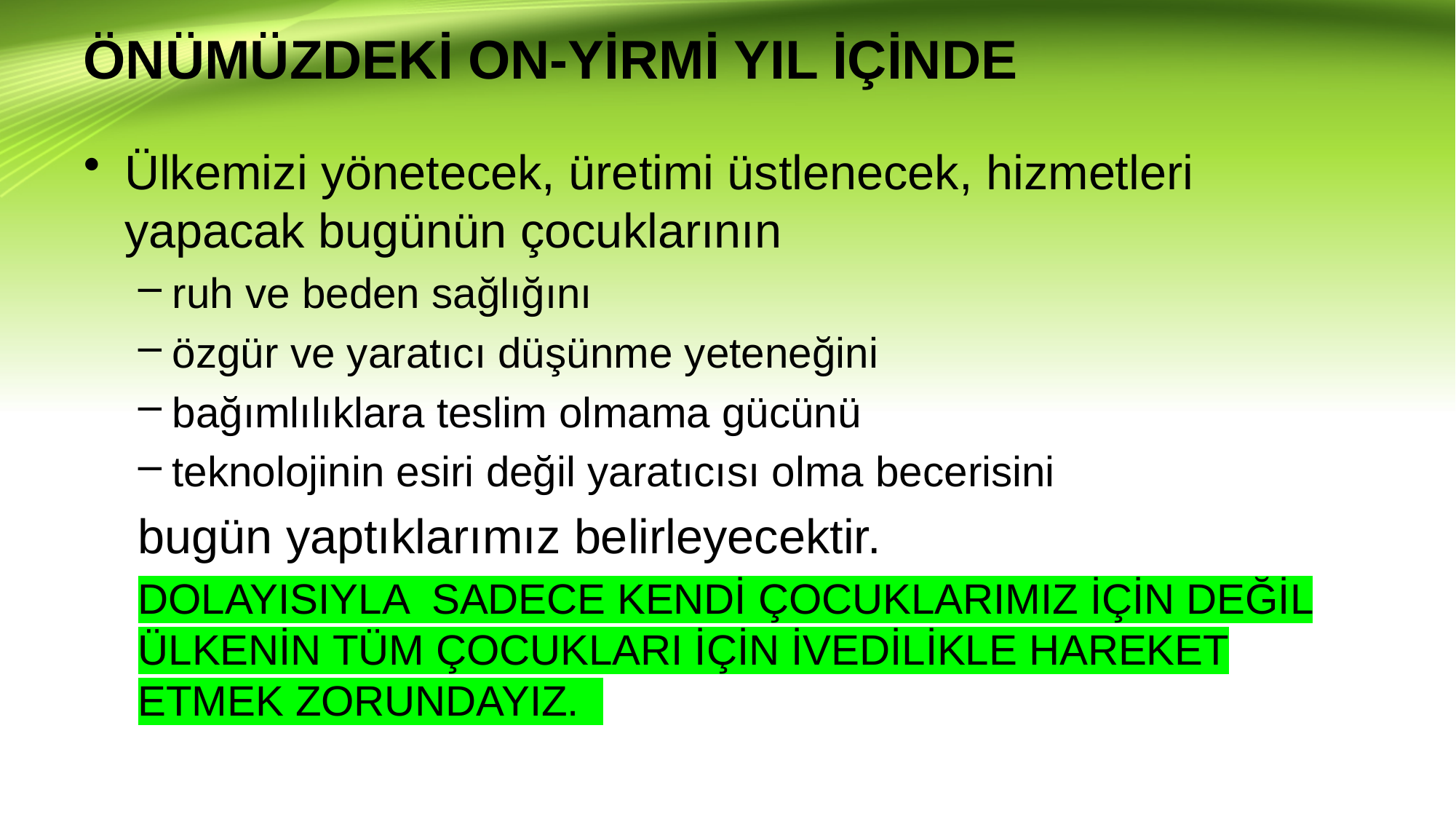

# ÖNÜMÜZDEKİ ON-YİRMİ YIL İÇİNDE
Ülkemizi yönetecek, üretimi üstlenecek, hizmetleri yapacak bugünün çocuklarının
ruh ve beden sağlığını
özgür ve yaratıcı düşünme yeteneğini
bağımlılıklara teslim olmama gücünü
teknolojinin esiri değil yaratıcısı olma becerisini
bugün yaptıklarımız belirleyecektir.
DOLAYISIYLA  SADECE KENDİ ÇOCUKLARIMIZ İÇİN DEĞİL ÜLKENİN TÜM ÇOCUKLARI İÇİN İVEDİLİKLE HAREKET ETMEK ZORUNDAYIZ.